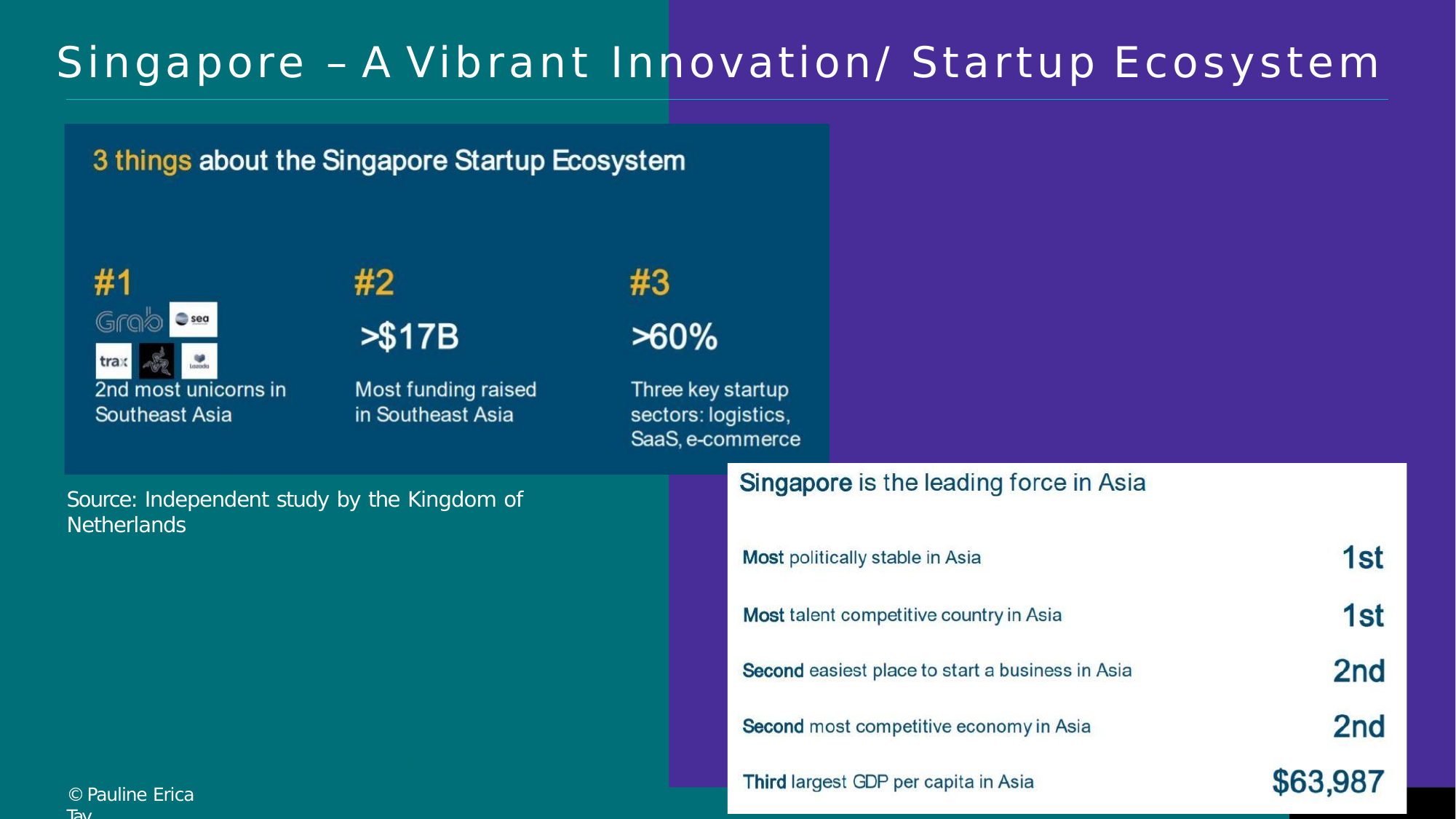

# Singapore – A Vibrant Innovation/ Startup Ecosystem

Source: Independent study by the Kingdom of Netherlands
© Pauline Erica Tay